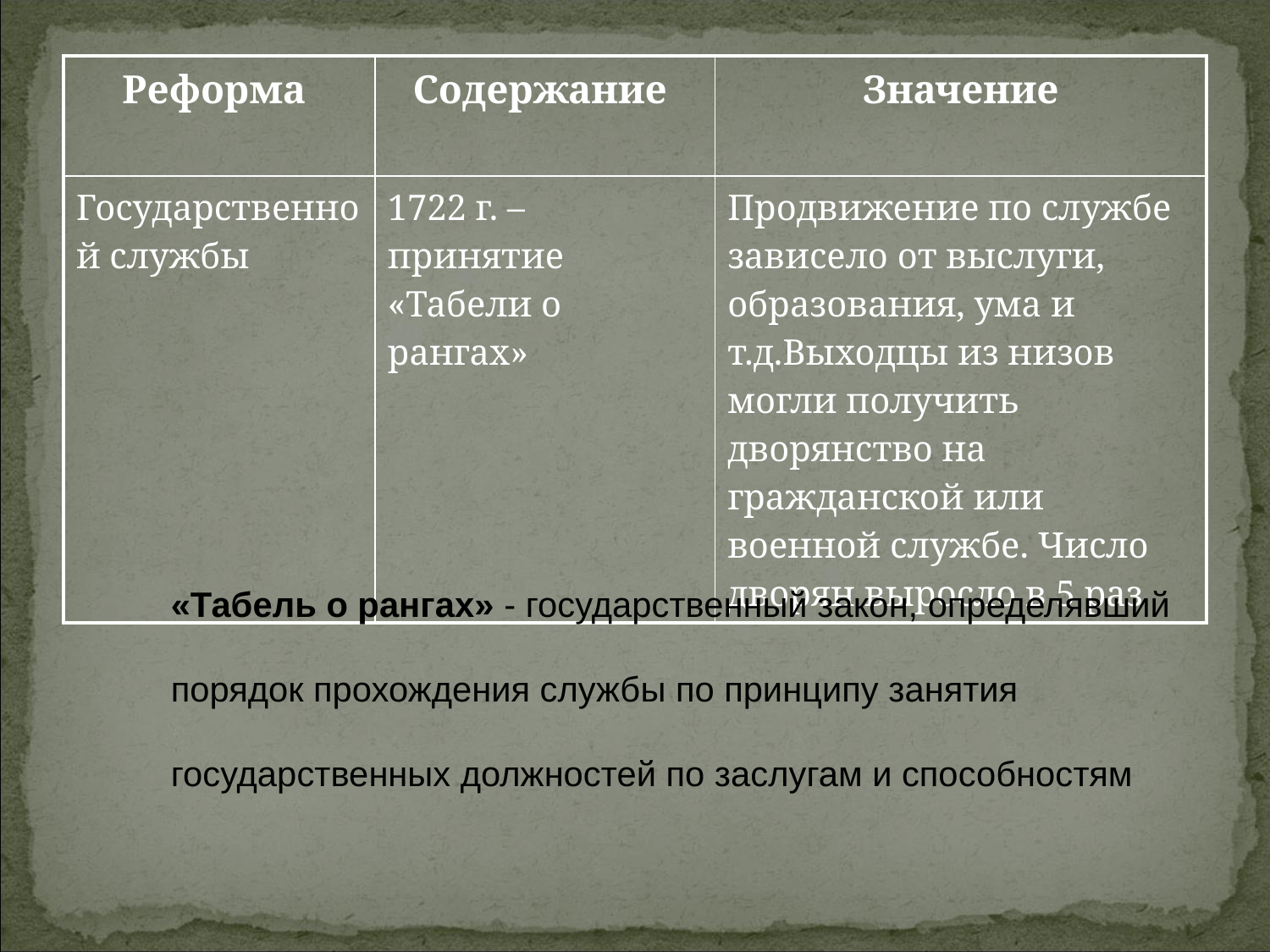

| Реформа | Содержание | Значение |
| --- | --- | --- |
| Государственной службы | 1722 г. – принятие «Табели о рангах» | Продвижение по службе зависело от выслуги, образования, ума и т.д.Выходцы из низов могли получить дворянство на гражданской или военной службе. Число дворян выросло в 5 раз |
«Табель о рангах» - государственный закон, определявший

порядок прохождения службы по принципу занятия

государственных должностей по заслугам и способностям